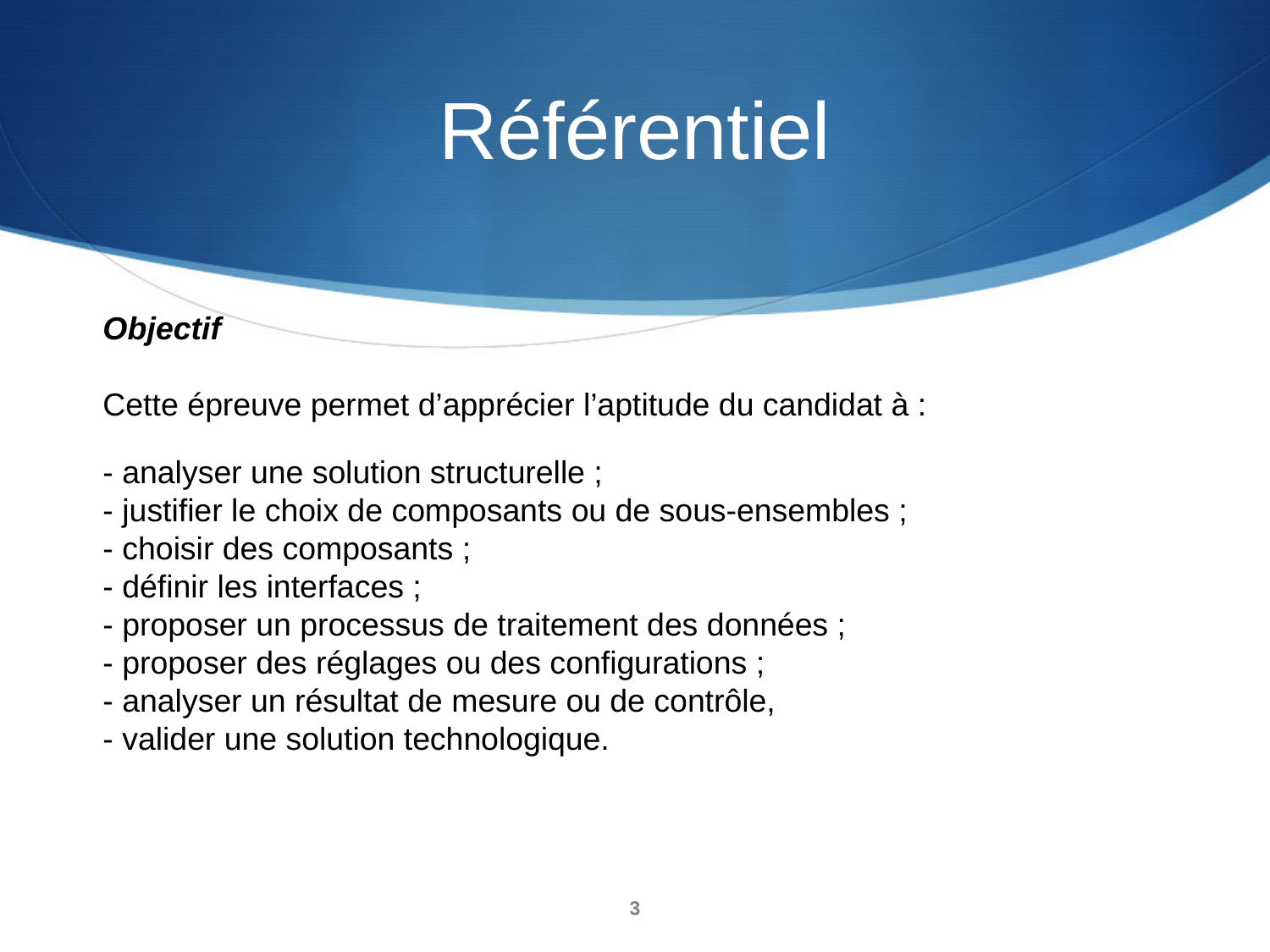

# Référentiel
Objectif

Cette épreuve permet d’apprécier l’aptitude du candidat à :

- analyser une solution structurelle ;
- justifier le choix de composants ou de sous-ensembles ;
- choisir des composants ;
- définir les interfaces ;
- proposer un processus de traitement des données ;
- proposer des réglages ou des configurations ;
- analyser un résultat de mesure ou de contrôle,
- valider une solution technologique.
3